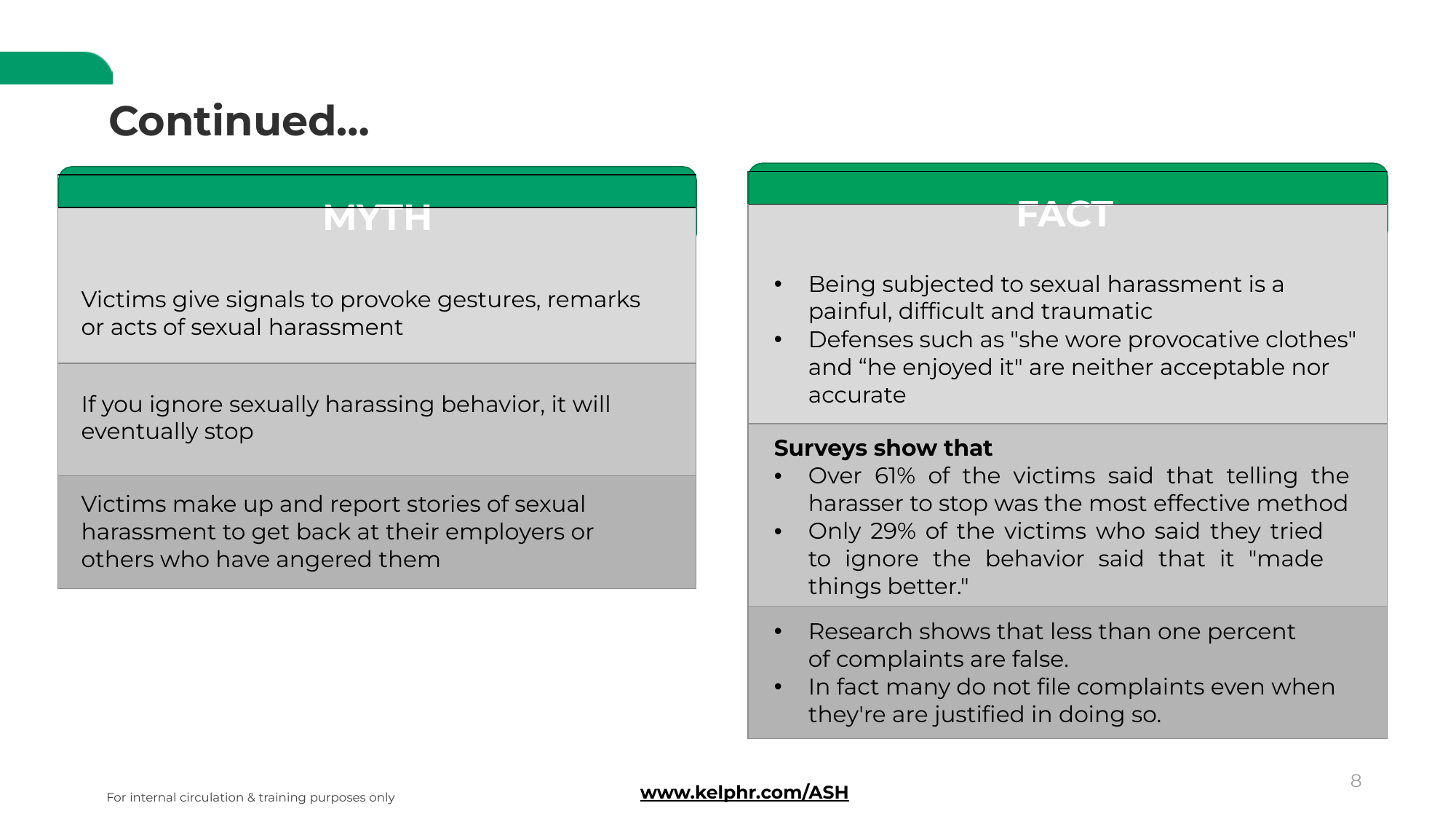

# Continued…

|  |
| --- |
| FACT Being subjected to sexual harassment is a painful, difficult and traumatic Defenses such as "she wore provocative clothes" and “he enjoyed it" are neither acceptable nor accurate |
| Surveys show that Over 61% of the victims said that telling the harasser to stop was the most effective method Only 29% of the victims who said they tried to ignore the behavior said that it "made things better." |
| Research shows that less than one percent of complaints are false. In fact many do not file complaints even when they're are justified in doing so. |
|  |
| --- |
| MYTH Victims give signals to provoke gestures, remarks or acts of sexual harassment |
| If you ignore sexually harassing behavior, it will eventually stop |
| Victims make up and report stories of sexual harassment to get back at their employers or others who have angered them |
8
www.kelphr.com/ASH
For internal circulation & training purposes only